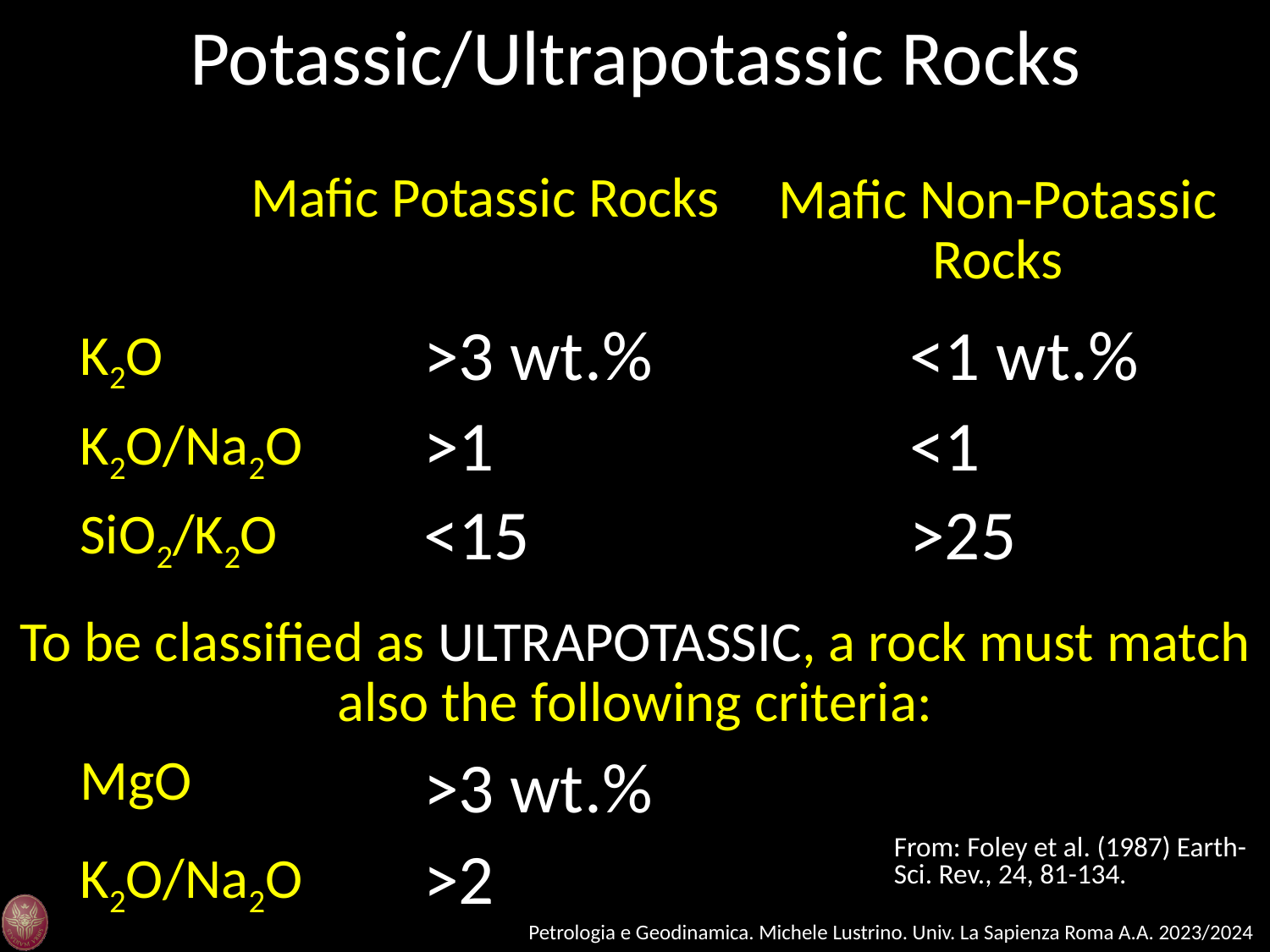

Potassic/Ultrapotassic Rocks
Mafic Potassic Rocks
Mafic Non-Potassic Rocks
 K2O
 >3 wt.%
 <1 wt.%
 K2O/Na2O
 >1
 <1
 SiO2/K2O
 <15
 >25
To be classified as ULTRAPOTASSIC, a rock must match also the following criteria:
 MgO
 >3 wt.%
From: Foley et al. (1987) Earth-Sci. Rev., 24, 81-134.
 K2O/Na2O
 >2